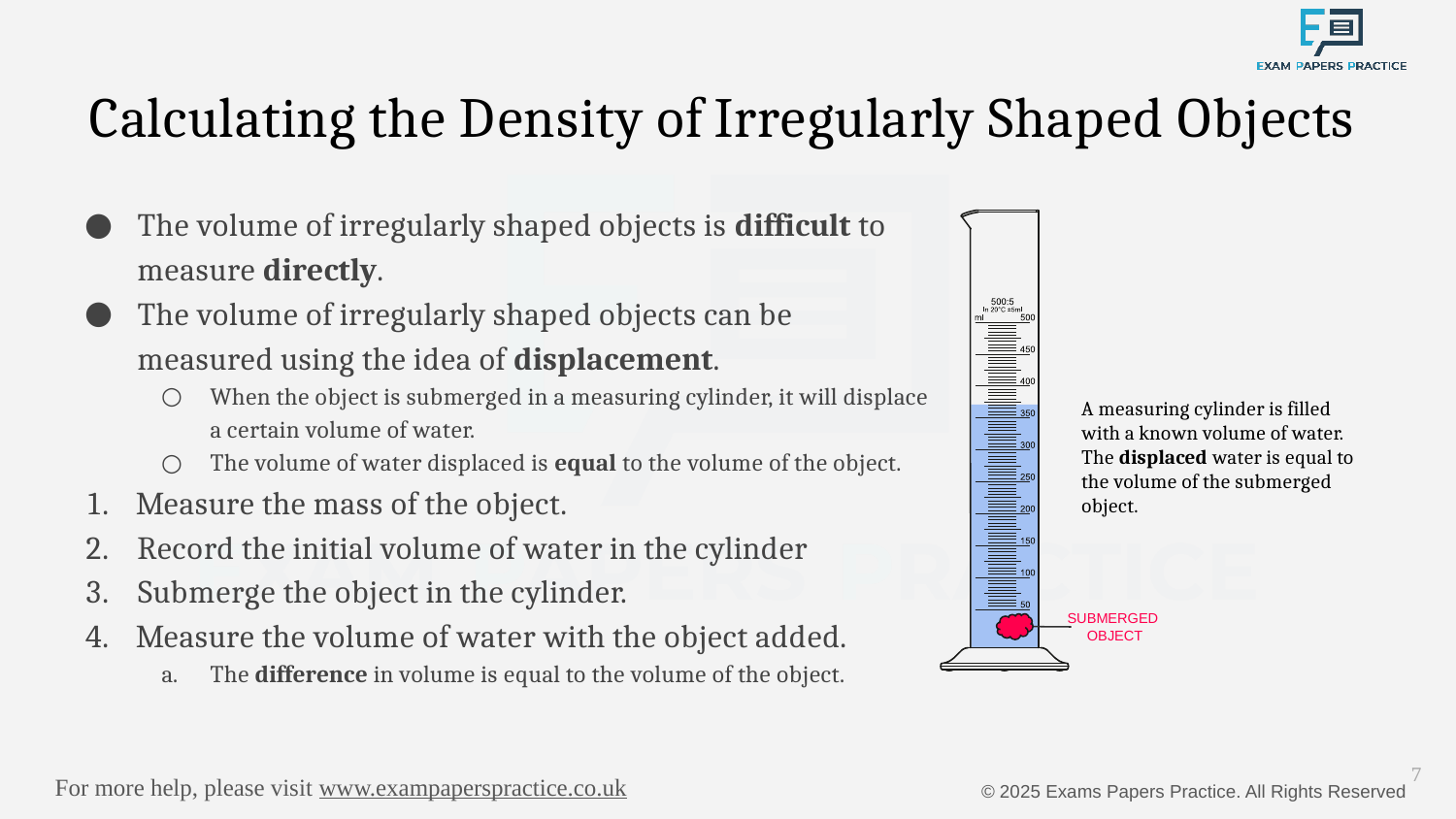

# Calculating the Density of Irregularly Shaped Objects
The volume of irregularly shaped objects is difficult to measure directly.
The volume of irregularly shaped objects can be measured using the idea of displacement.
When the object is submerged in a measuring cylinder, it will displace a certain volume of water.
The volume of water displaced is equal to the volume of the object.
Measure the mass of the object.
Record the initial volume of water in the cylinder
Submerge the object in the cylinder.
Measure the volume of water with the object added.
The difference in volume is equal to the volume of the object.

SUBMERGED
OBJECT
A measuring cylinder is filled with a known volume of water. The displaced water is equal to the volume of the submerged object.

7